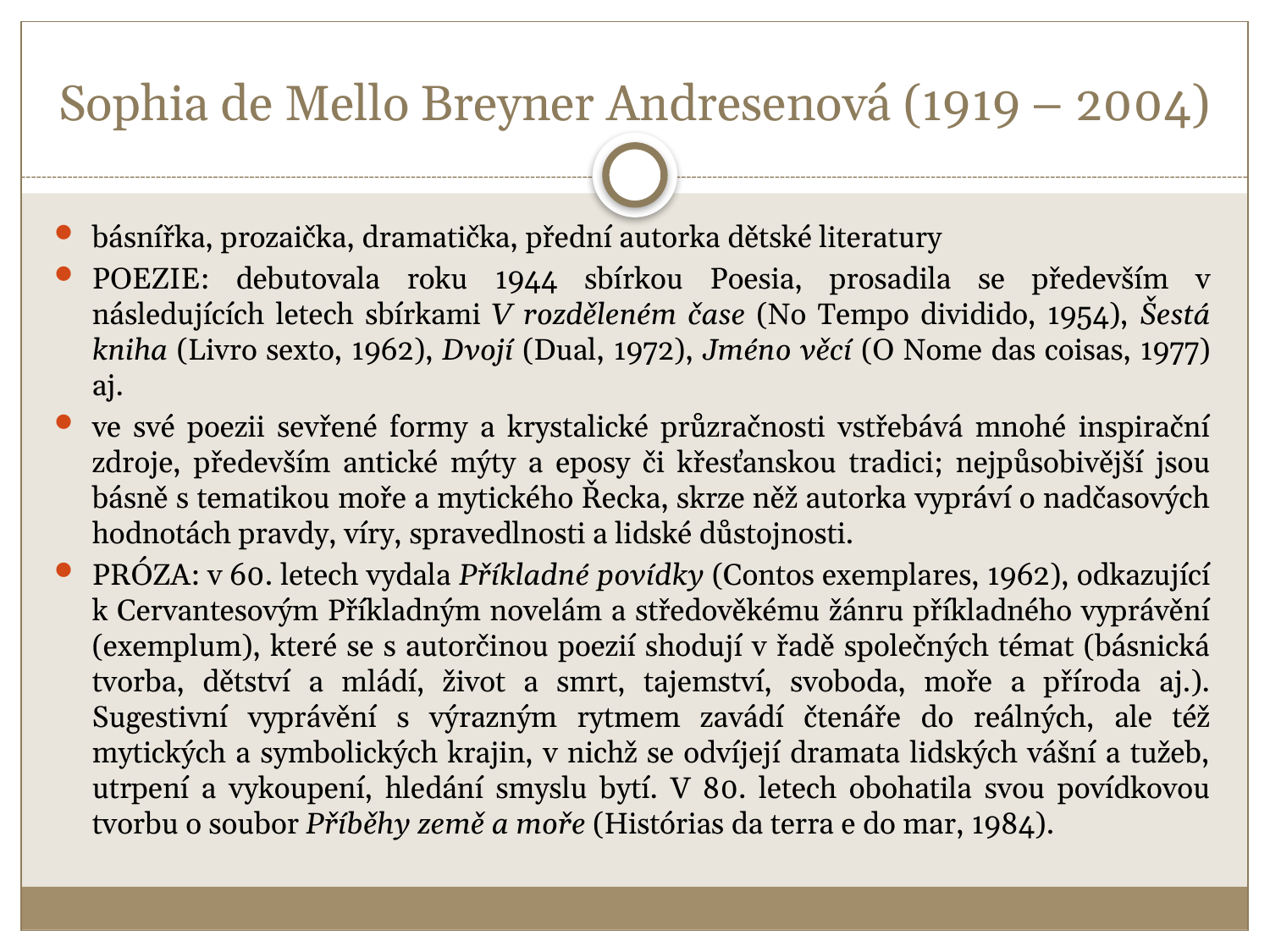

# Sophia de Mello Breyner Andresenová (1919 – 2004)
básnířka, prozaička, dramatička, přední autorka dětské literatury
POEZIE: debutovala roku 1944 sbírkou Poesia, prosadila se především v následujících letech sbírkami V rozděleném čase (No Tempo dividido, 1954), Šestá kniha (Livro sexto, 1962), Dvojí (Dual, 1972), Jméno věcí (O Nome das coisas, 1977) aj.
ve své poezii sevřené formy a krystalické průzračnosti vstřebává mnohé inspirační zdroje, především antické mýty a eposy či křesťanskou tradici; nejpůsobivější jsou básně s tematikou moře a mytického Řecka, skrze něž autorka vypráví o nadčasových hodnotách pravdy, víry, spravedlnosti a lidské důstojnosti.
PRÓZA: v 60. letech vydala Příkladné povídky (Contos exemplares, 1962), odkazující k Cervantesovým Příkladným novelám a středověkému žánru příkladného vyprávění (exemplum), které se s autorčinou poezií shodují v řadě společných témat (básnická tvorba, dětství a mládí, život a smrt, tajemství, svoboda, moře a příroda aj.). Sugestivní vyprávění s výrazným rytmem zavádí čtenáře do reálných, ale též mytických a symbolických krajin, v nichž se odvíjejí dramata lidských vášní a tužeb, utrpení a vykoupení, hledání smyslu bytí. V 80. letech obohatila svou povídkovou tvorbu o soubor Příběhy země a moře (Histórias da terra e do mar, 1984).